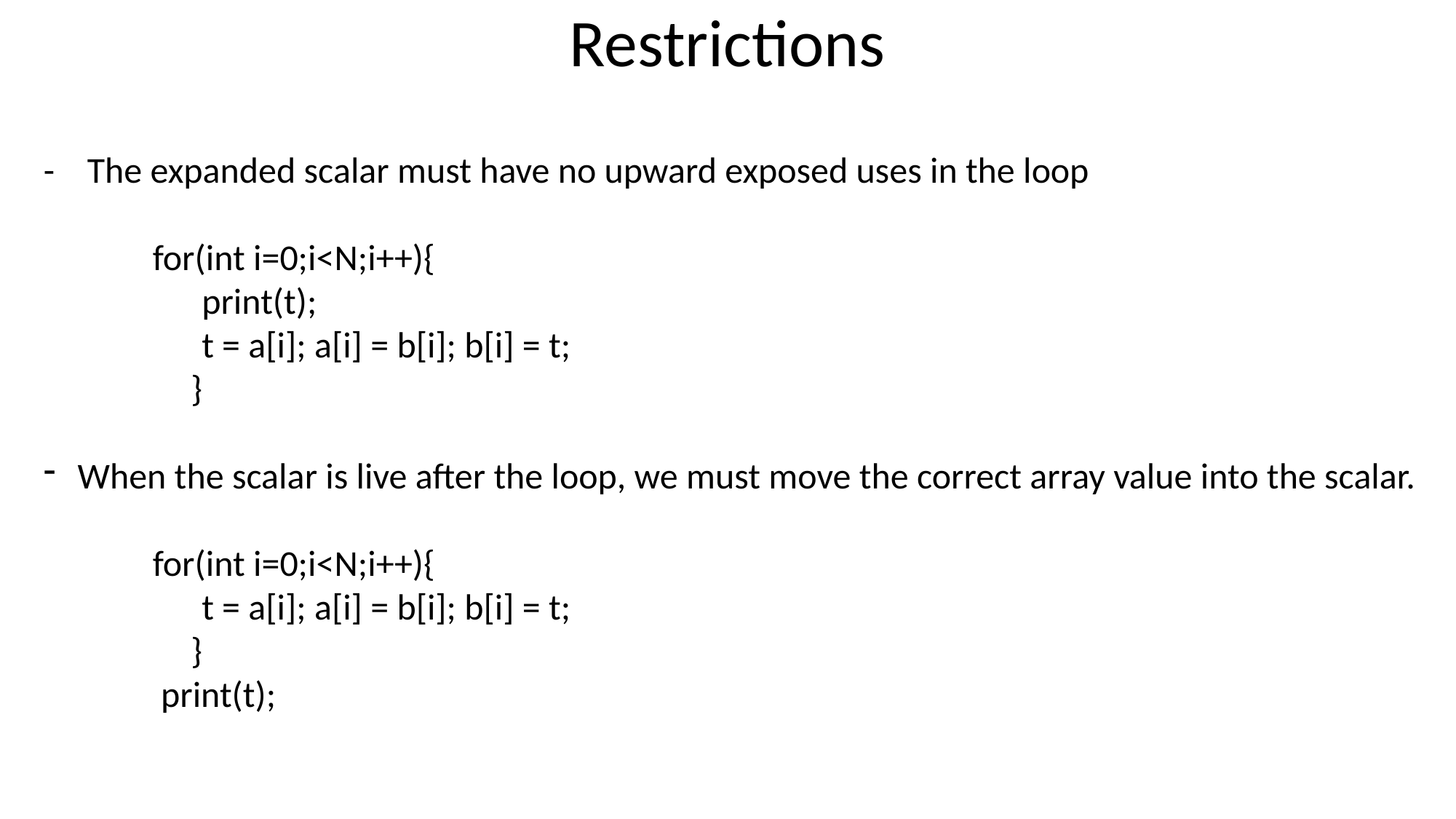

# Restrictions
-    The expanded scalar must have no upward exposed uses in the loop

	for(int i=0;i<N;i++){
	      print(t);
     	      t = a[i]; a[i] = b[i]; b[i] = t;
                  }

When the scalar is live after the loop, we must move the correct array value into the scalar.

	for(int i=0;i<N;i++){
	      t = a[i]; a[i] = b[i]; b[i] = t;
                  }
	 print(t);